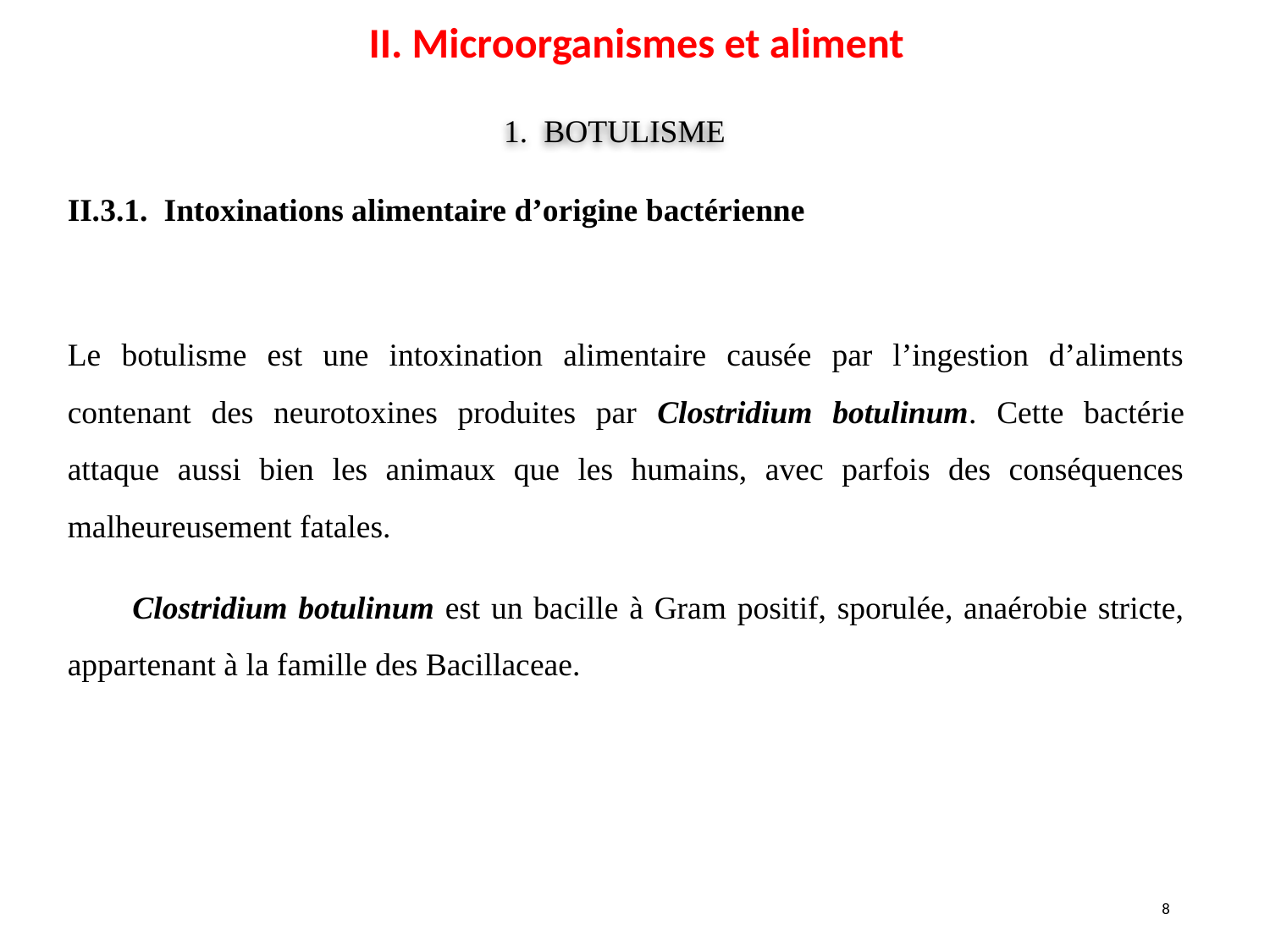

II. Microorganismes et aliment
#
1.  BOTULISME
II.3.1.  Intoxinations alimentaire d’origine bactérienne

Le botulisme est une intoxination alimentaire causée par l’ingestion d’aliments contenant des neurotoxines produites par Clostridium botulinum. Cette bactérie attaque aussi bien les animaux que les humains, avec parfois des conséquences malheureusement fatales.
      Clostridium botulinum est un bacille à Gram positif, sporulée, anaérobie stricte, appartenant à la famille des Bacillaceae.
8